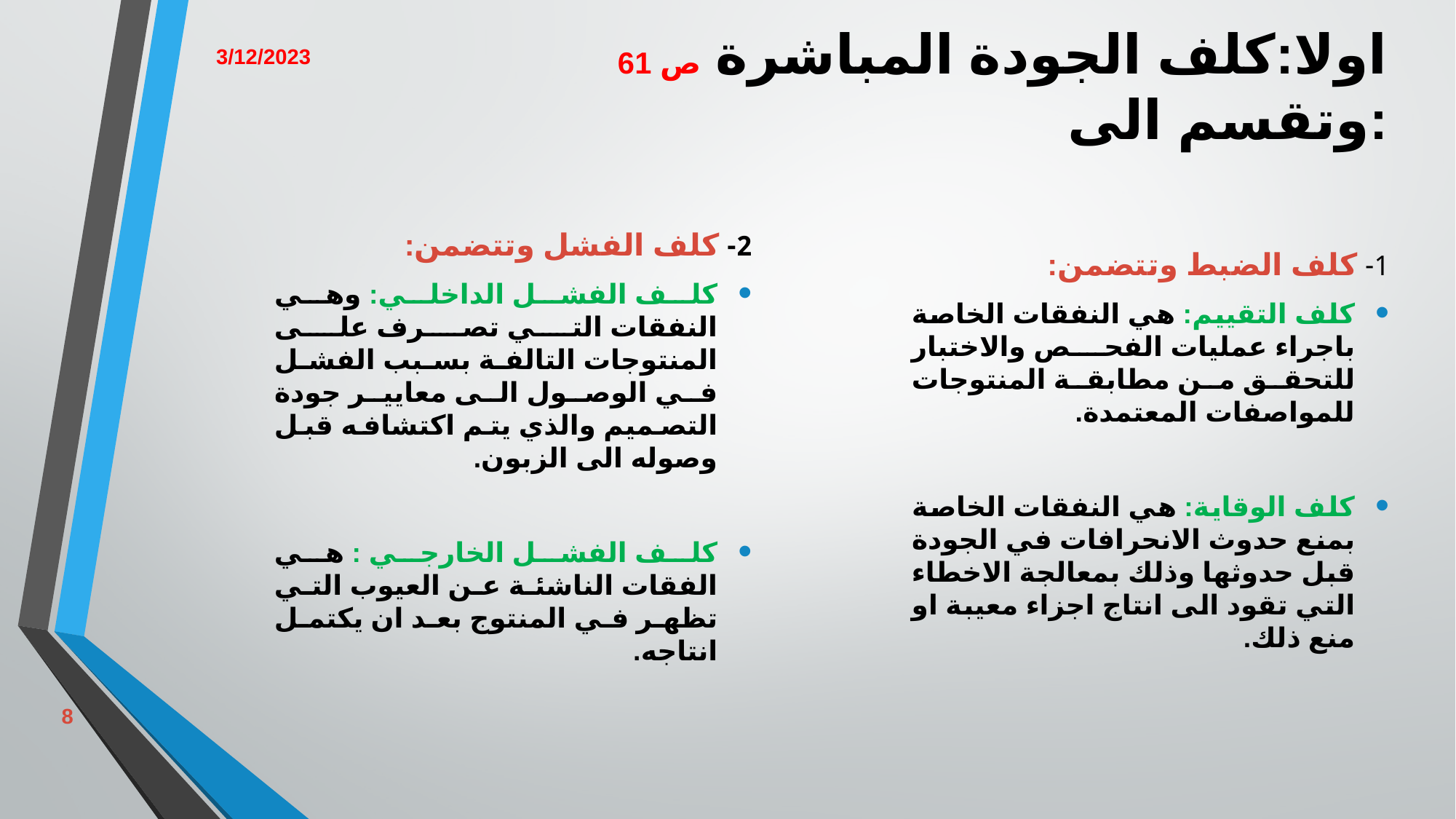

3/12/2023
# اولا:كلف الجودة المباشرة ص 61 وتقسم الى:
2- كلف الفشل وتتضمن:
كلف الفشل الداخلي: وهي النفقات التي تصرف على المنتوجات التالفة بسبب الفشل في الوصول الى معايير جودة التصميم والذي يتم اكتشافه قبل وصوله الى الزبون.

كلف الفشل الخارجي : هي الفقات الناشئة عن العيوب التي تظهر في المنتوج بعد ان يكتمل انتاجه.
1- كلف الضبط وتتضمن:
كلف التقييم: هي النفقات الخاصة باجراء عمليات الفحص والاختبار للتحقق من مطابقة المنتوجات للمواصفات المعتمدة.

كلف الوقاية: هي النفقات الخاصة بمنع حدوث الانحرافات في الجودة قبل حدوثها وذلك بمعالجة الاخطاء التي تقود الى انتاج اجزاء معيبة او منع ذلك.
8